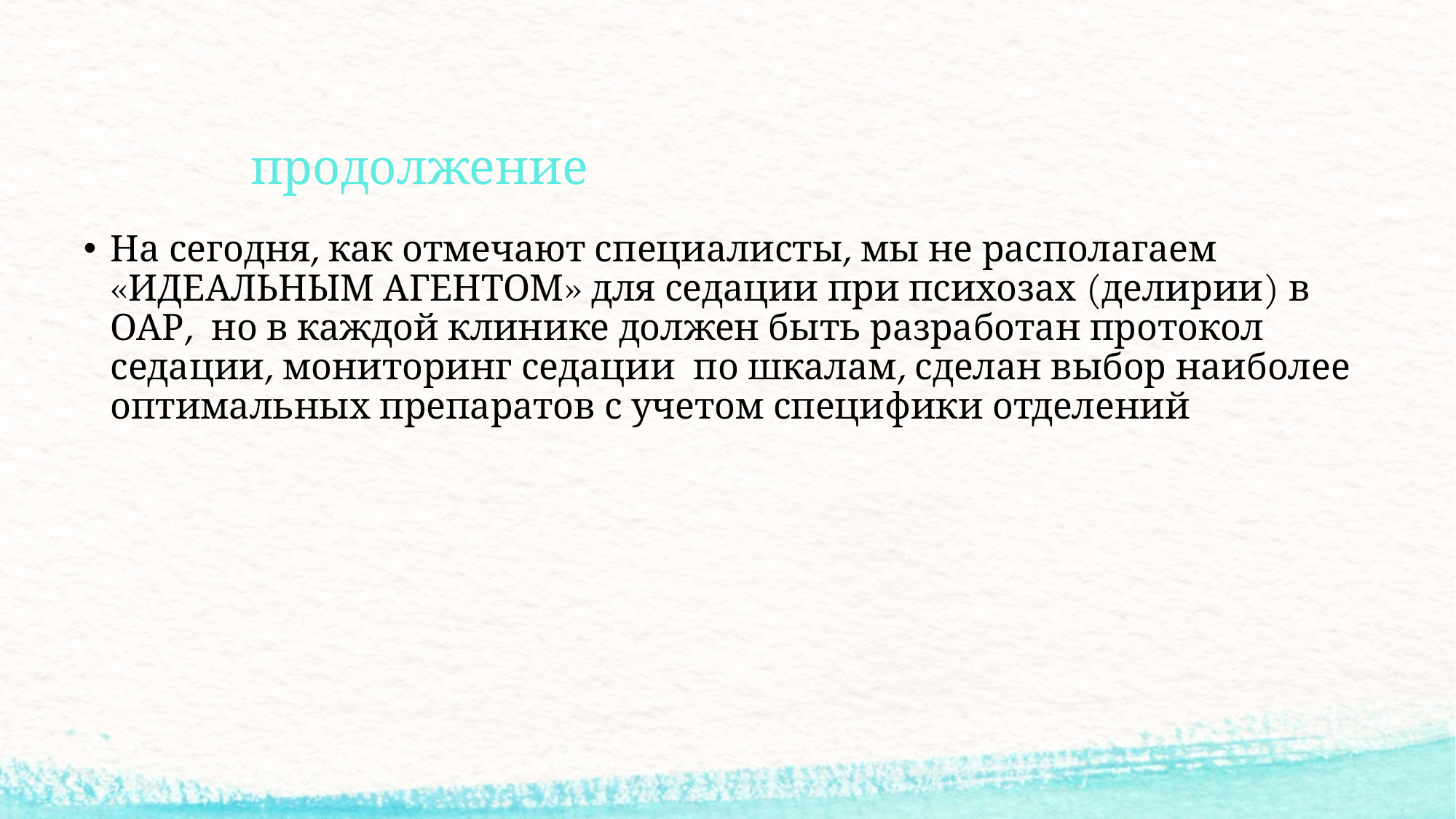

# продолжение
На сегодня, как отмечают специалисты, мы не располагаем «ИДЕАЛЬНЫМ АГЕНТОМ» для седации при психозах (делирии) в ОАР,  но в каждой клинике должен быть разработан протокол седации, мониторинг седации  по шкалам, сделан выбор наиболее оптимальных препаратов с учетом специфики отделений